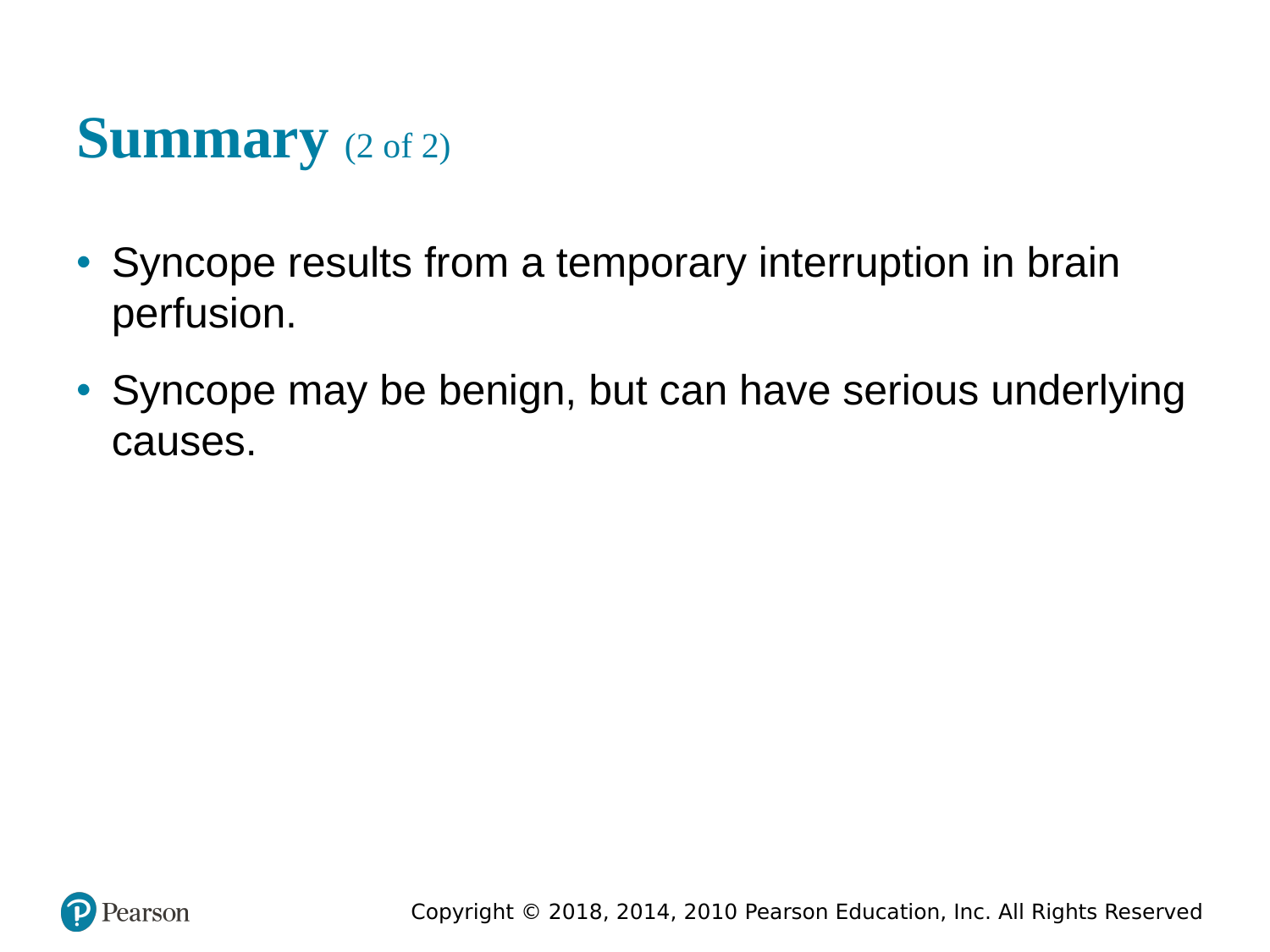

# Summary (2 of 2)
Syncope results from a temporary interruption in brain perfusion.
Syncope may be benign, but can have serious underlying causes.